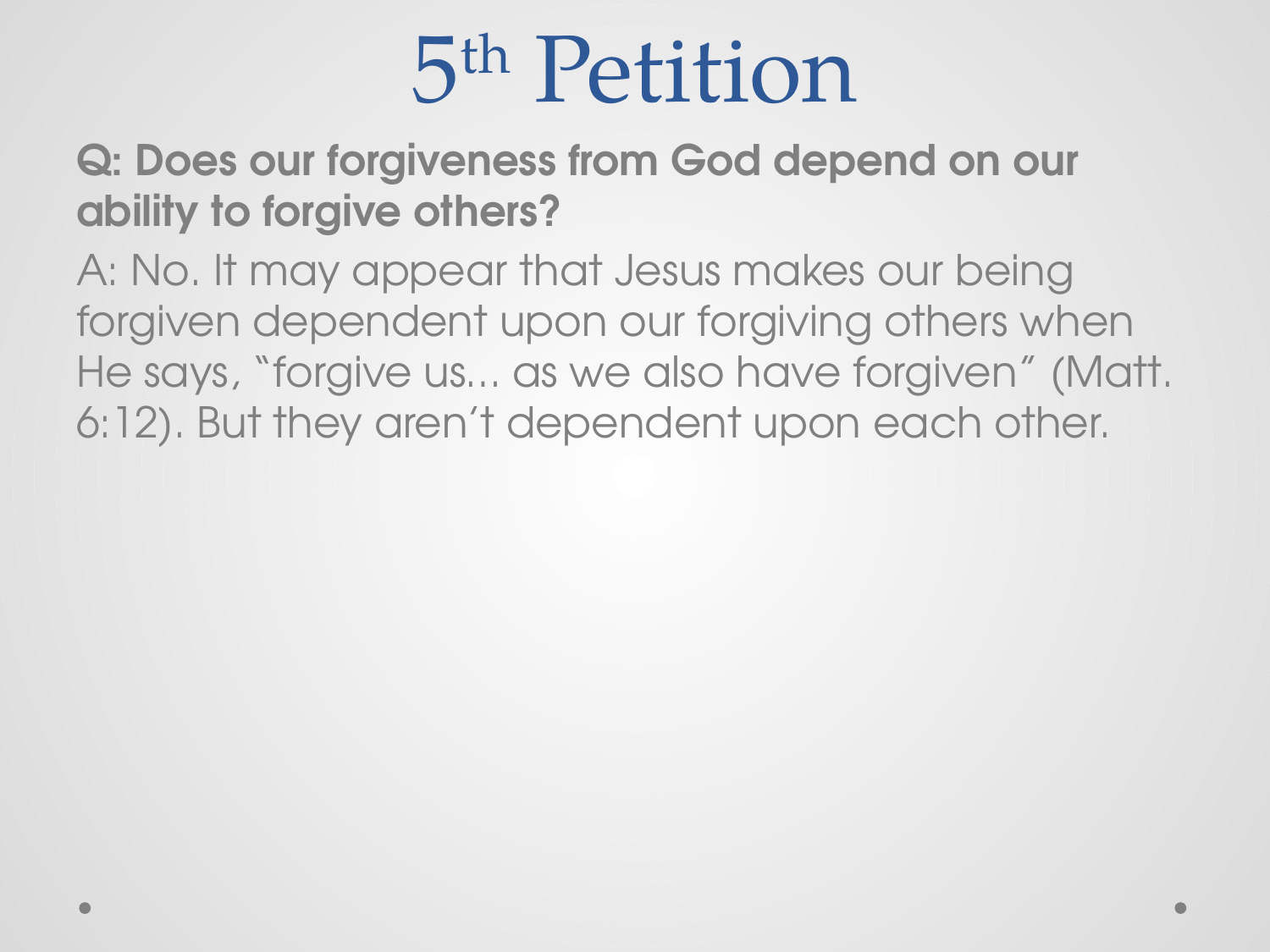

# 5th Petition
Q: Does our forgiveness from God depend on our ability to forgive others?
A: No. It may appear that Jesus makes our being forgiven dependent upon our forgiving others when He says, “forgive us… as we also have forgiven” (Matt. 6:12). But they aren’t dependent upon each other.